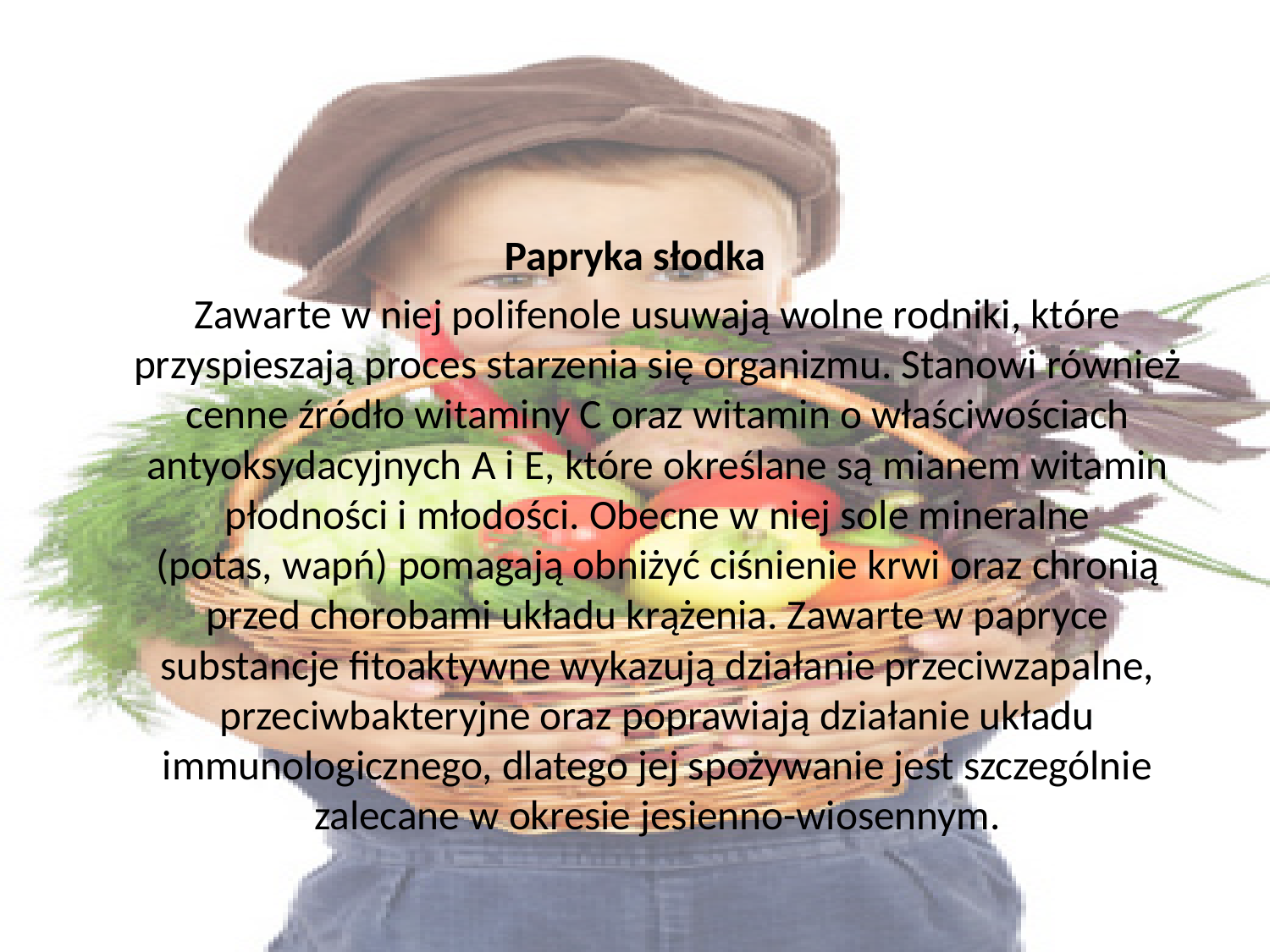

Papryka słodka
	Zawarte w niej polifenole usuwają wolne rodniki, które przyspieszają proces starzenia się organizmu. Stanowi również cenne źródło witaminy C oraz witamin o właściwościach antyoksydacyjnych A i E, które określane są mianem witamin płodności i młodości. Obecne w niej sole mineralne (potas, wapń) pomagają obniżyć ciśnienie krwi oraz chronią przed chorobami układu krążenia. Zawarte w papryce substancje fitoaktywne wykazują działanie przeciwzapalne, przeciwbakteryjne oraz poprawiają działanie układu immunologicznego, dlatego jej spożywanie jest szczególnie zalecane w okresie jesienno-wiosennym.